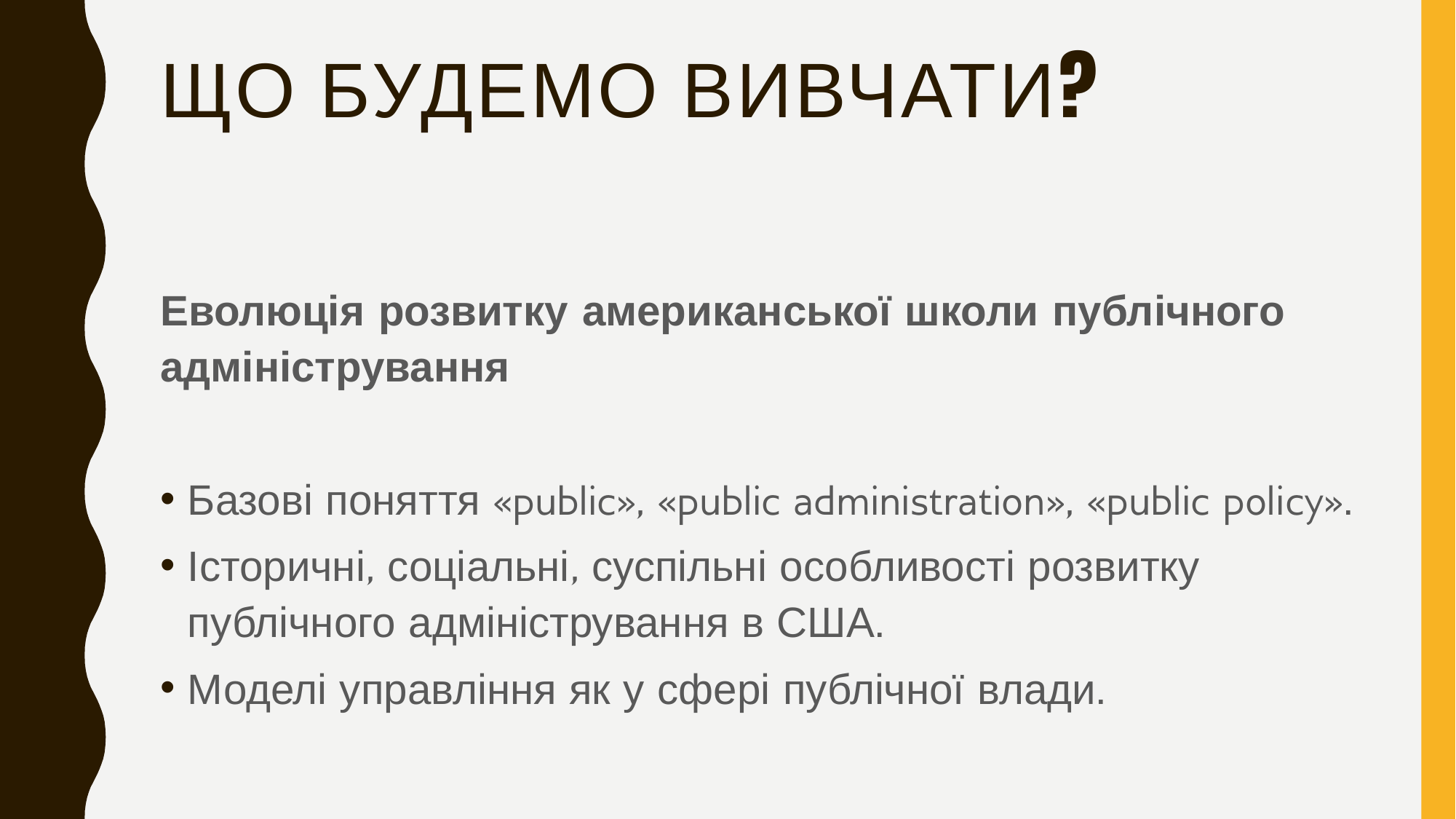

# ЩО БУДЕМО ВИВЧАТИ?
Еволюція розвитку американської школи публічного адміністрування

Базові поняття «public», «public administration», «public policy».
Історичні, соціальні, суспільні особливості розвитку публічного адміністрування в США.
Моделі управління як у сфері публічної влади.